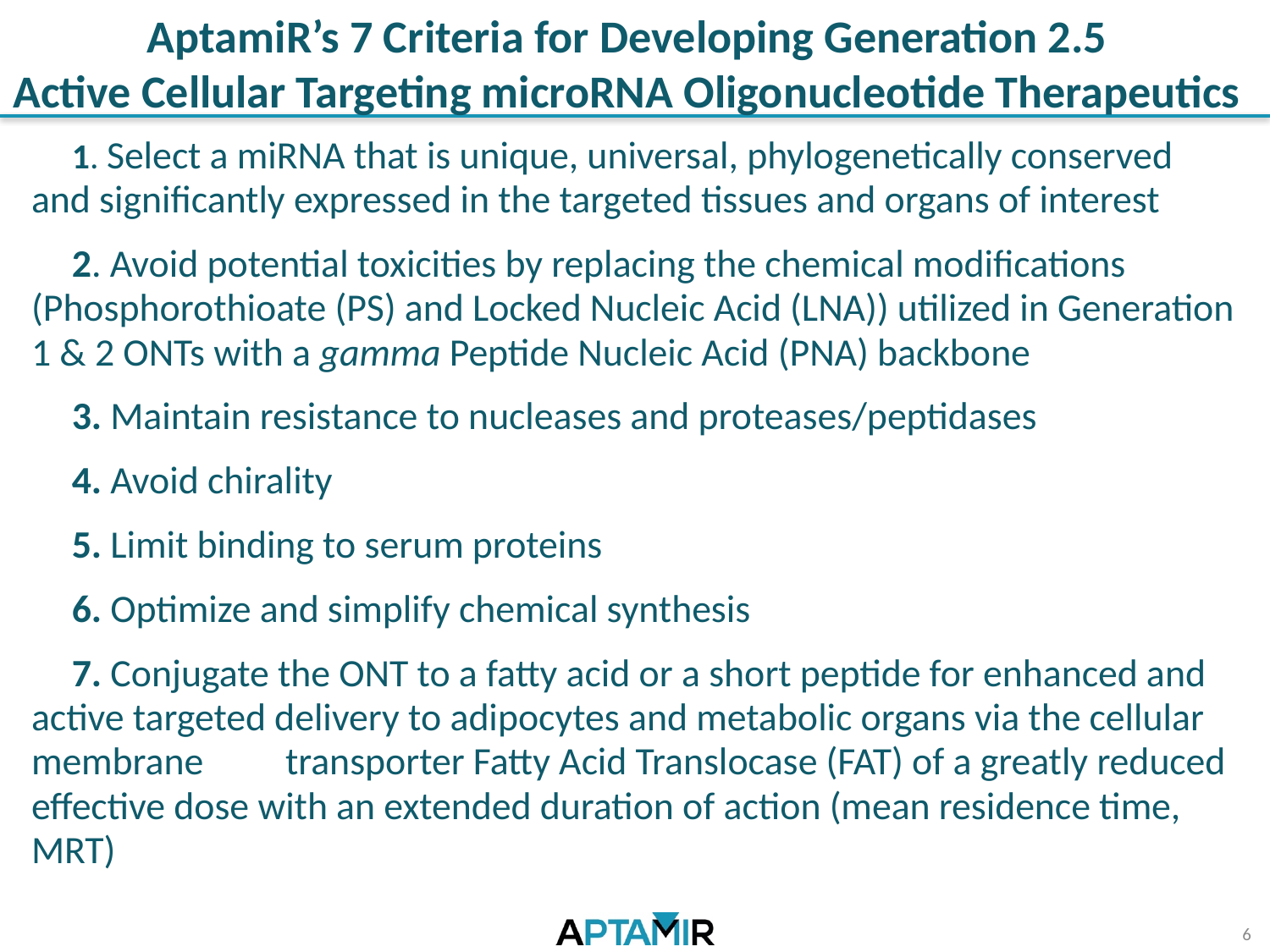

AptamiR’s 7 Criteria for Developing Generation 2.5
Active Cellular Targeting microRNA Oligonucleotide Therapeutics
1. Select a miRNA that is unique, universal, phylogenetically conserved and significantly expressed in the targeted tissues and organs of interest

2. Avoid potential toxicities by replacing the chemical modifications 	(Phosphorothioate (PS) and Locked Nucleic Acid (LNA)) utilized in Generation 1 & 2 ONTs with a gamma Peptide Nucleic Acid (PNA) backbone

3. Maintain resistance to nucleases and proteases/peptidases

4. Avoid chirality

5. Limit binding to serum proteins

6. Optimize and simplify chemical synthesis

7. Conjugate the ONT to a fatty acid or a short peptide for enhanced and active targeted delivery to adipocytes and metabolic organs via the cellular membrane 	transporter Fatty Acid Translocase (FAT) of a greatly reduced effective dose with an extended duration of action (mean residence time, MRT)
6